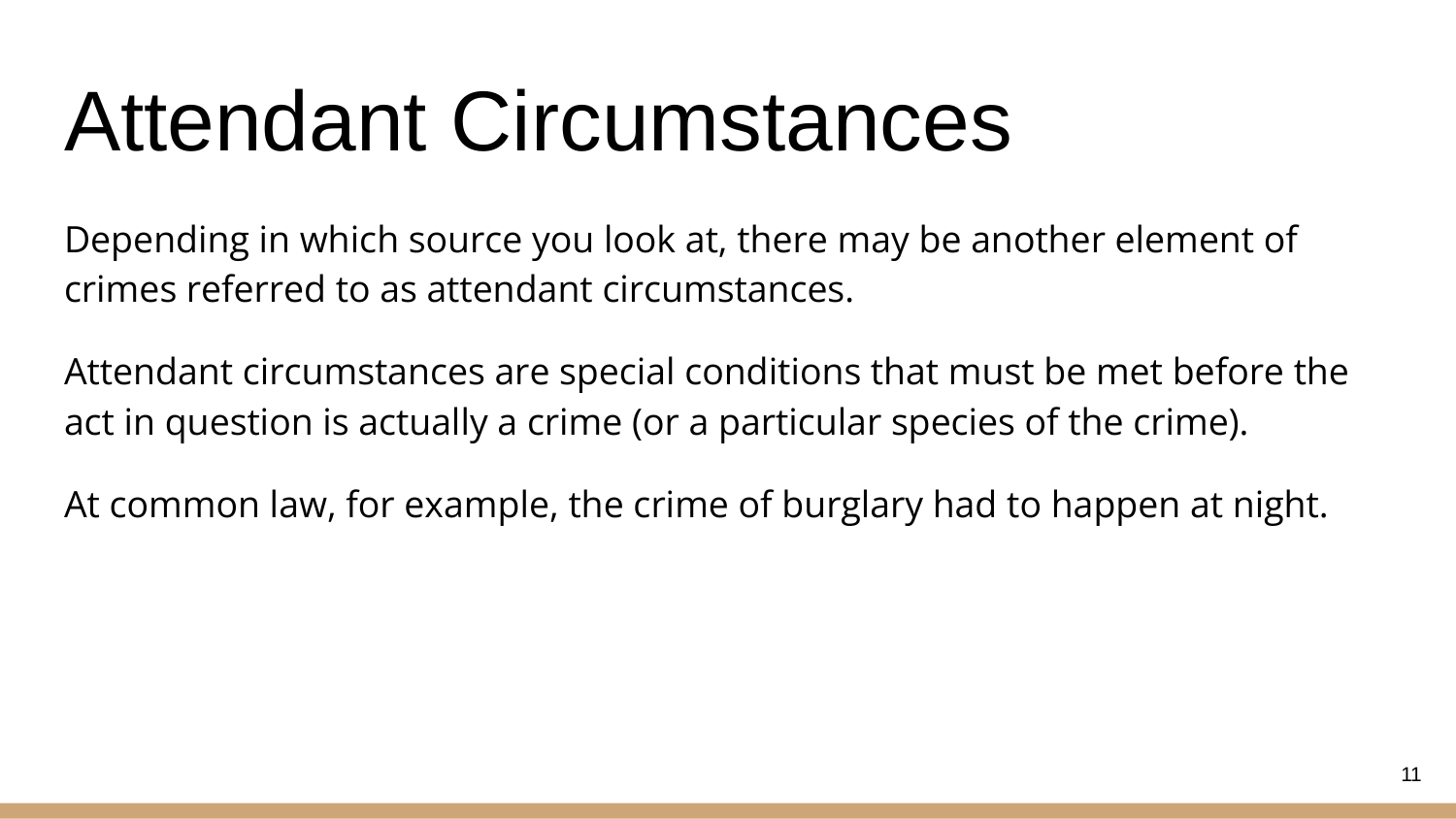

# Attendant Circumstances
Depending in which source you look at, there may be another element of crimes referred to as attendant circumstances.
Attendant circumstances are special conditions that must be met before the act in question is actually a crime (or a particular species of the crime).
At common law, for example, the crime of burglary had to happen at night.
11